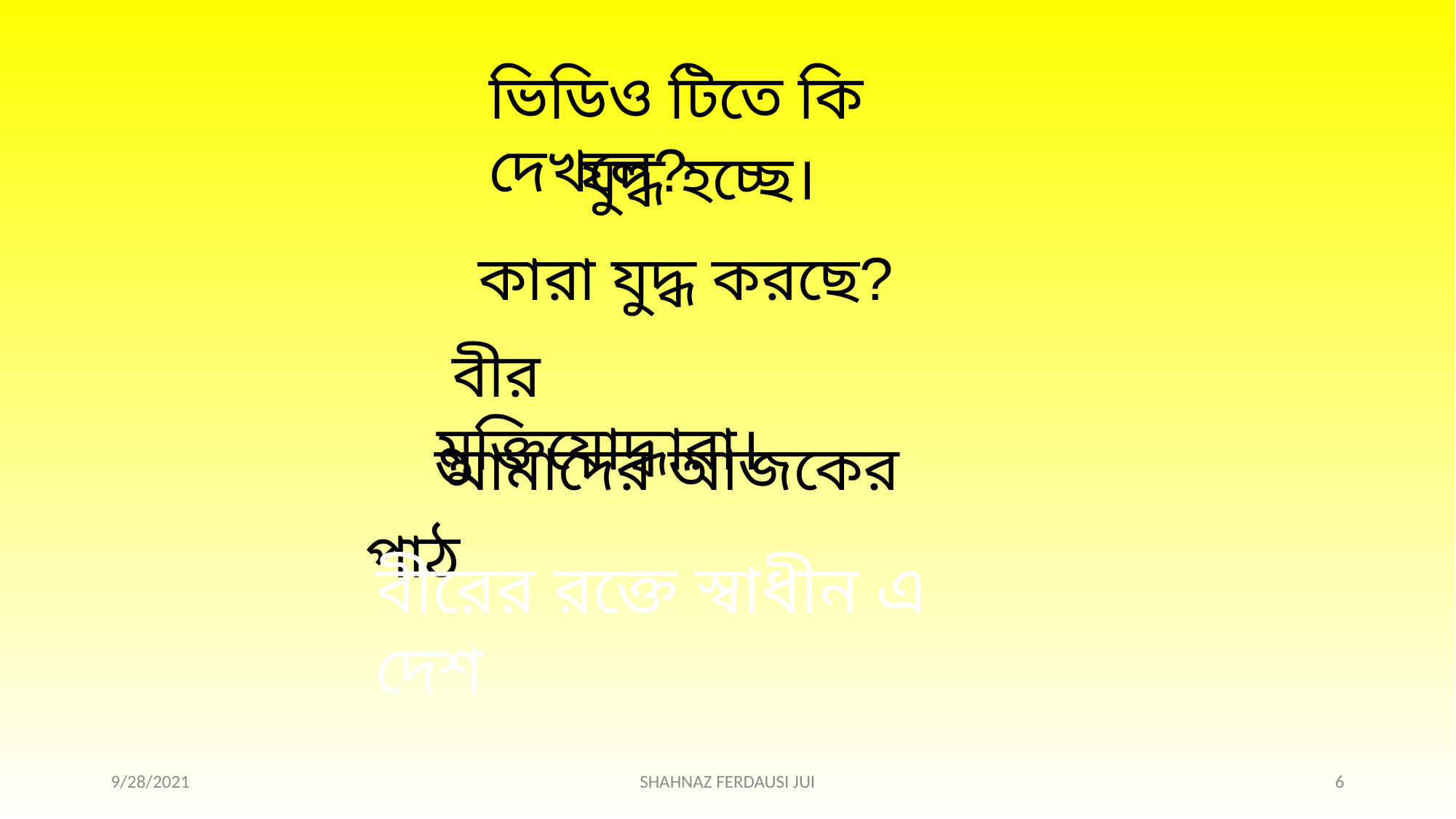

ভিডিও টিতে কি দেখলে?
যুদ্ধ হচ্ছে।
 কারা যুদ্ধ করছে?
 বীর মুক্তিযোদ্ধারা।
  আমাদের আজকের পাঠ
বীরের রক্তে স্বাধীন এ দেশ

9/28/2021
SHAHNAZ FERDAUSI JUI
6